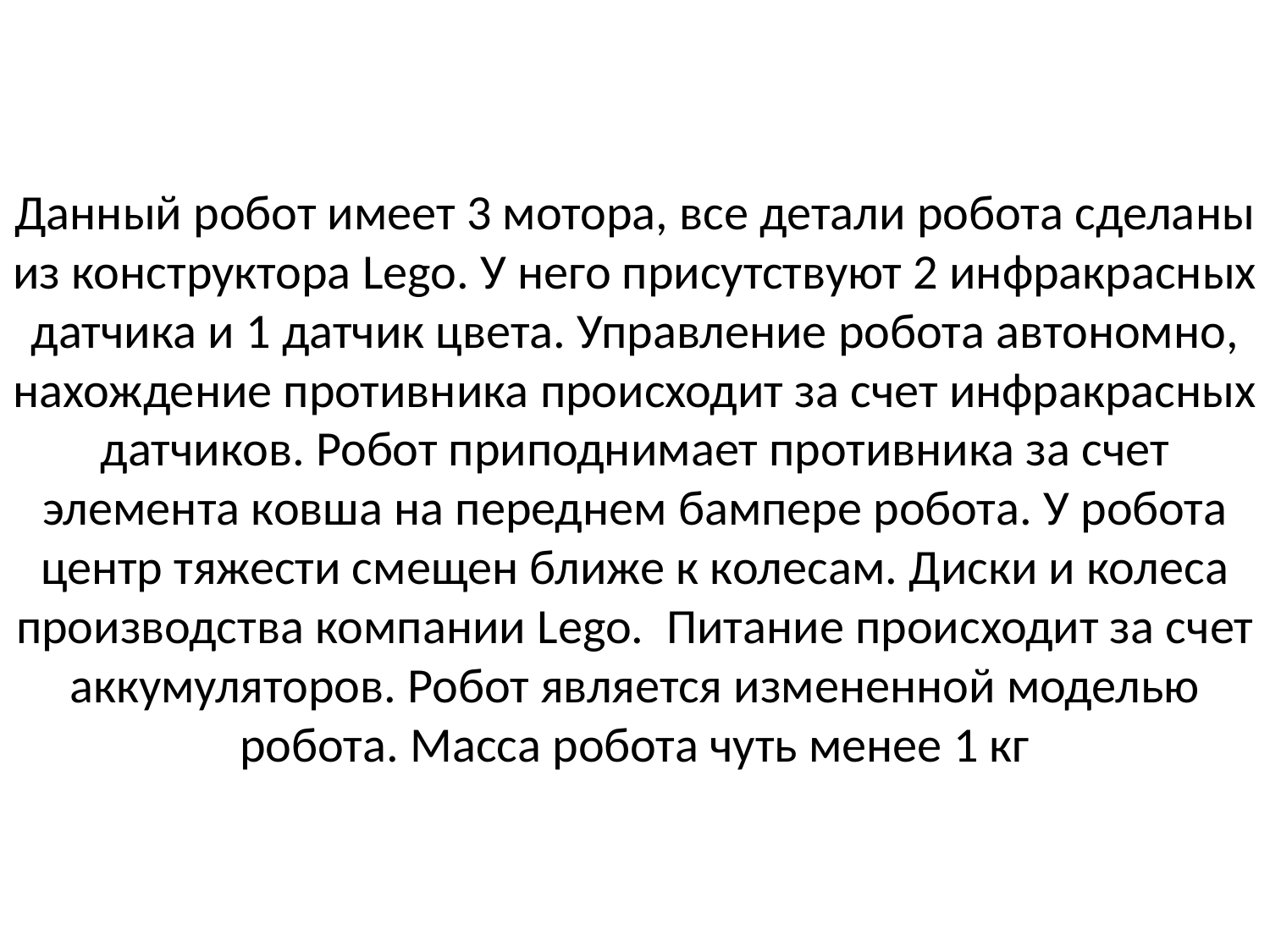

# Данный робот имеет 3 мотора, все детали робота сделаны из конструктора Lego. У него присутствуют 2 инфракрасных датчика и 1 датчик цвета. Управление робота автономно, нахождение противника происходит за счет инфракрасных датчиков. Робот приподнимает противника за счет элемента ковша на переднем бампере робота. У робота центр тяжести смещен ближе к колесам. Диски и колеса производства компании Lego.  Питание происходит за счет аккумуляторов. Робот является измененной моделью робота. Масса робота чуть менее 1 кг